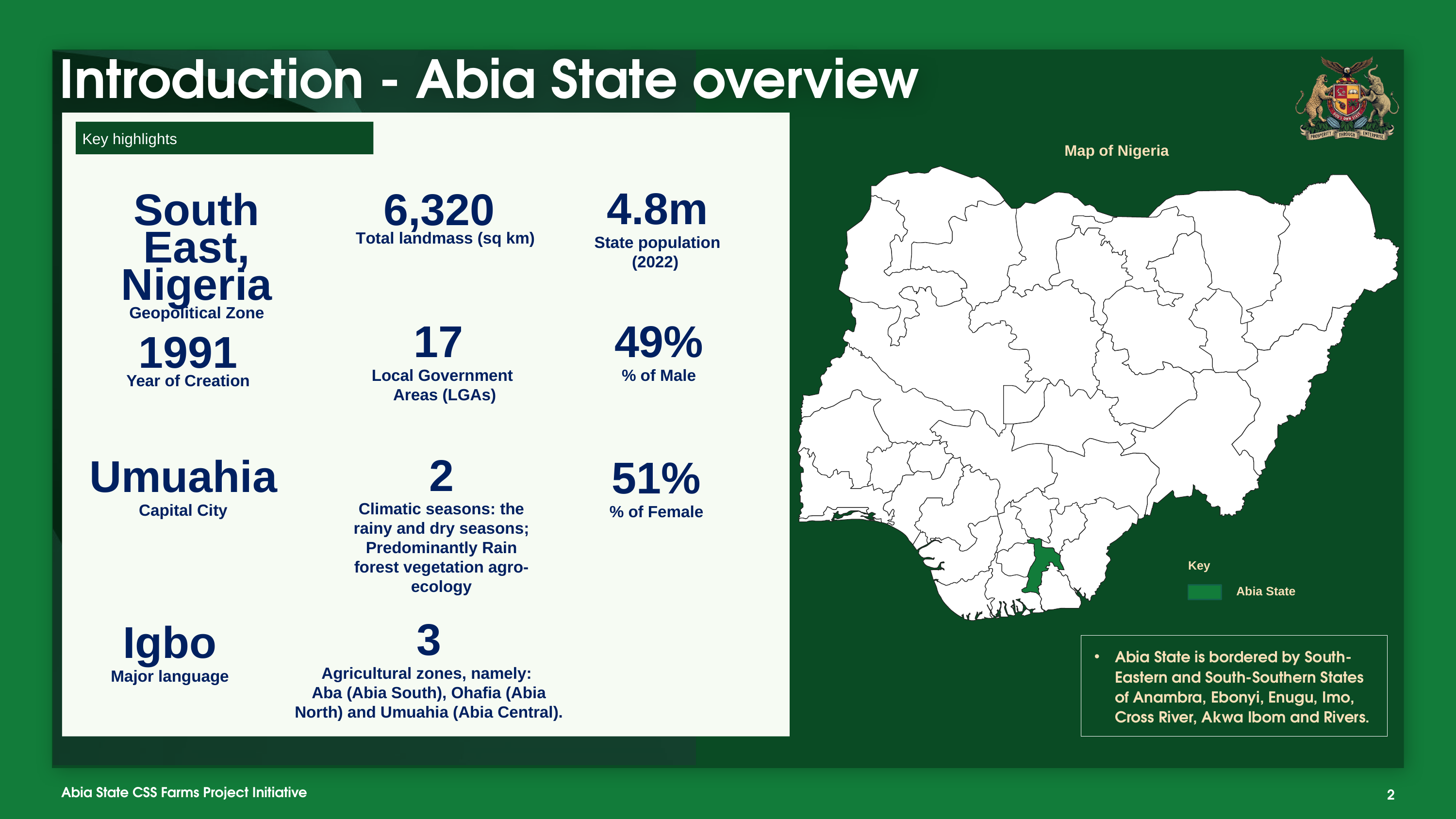

# Introduction - Abia State overview

Key highlights
Map of Nigeria

South East, Nigeria
Geopolitical Zone

4.8m
State population (2022)
6,320
Total landmass (sq km)
17
Local Government
Areas (LGAs)
49%
% of Male
1991
Year of Creation
2
Climatic seasons: the rainy and dry seasons; Predominantly Rain forest vegetation agro-ecology
Umuahia
Capital City
51%
% of Female
Key

Abia State
3
Agricultural zones, namely:
Aba (Abia South), Ohafia (Abia North) and Umuahia (Abia Central).
Igbo
Major language

Abia State is bordered by South-Eastern and South-Southern States of Anambra, Ebonyi, Enugu, Imo, Cross River, Akwa Ibom and Rivers.

2
Abia State CSS Farms Project Initiative